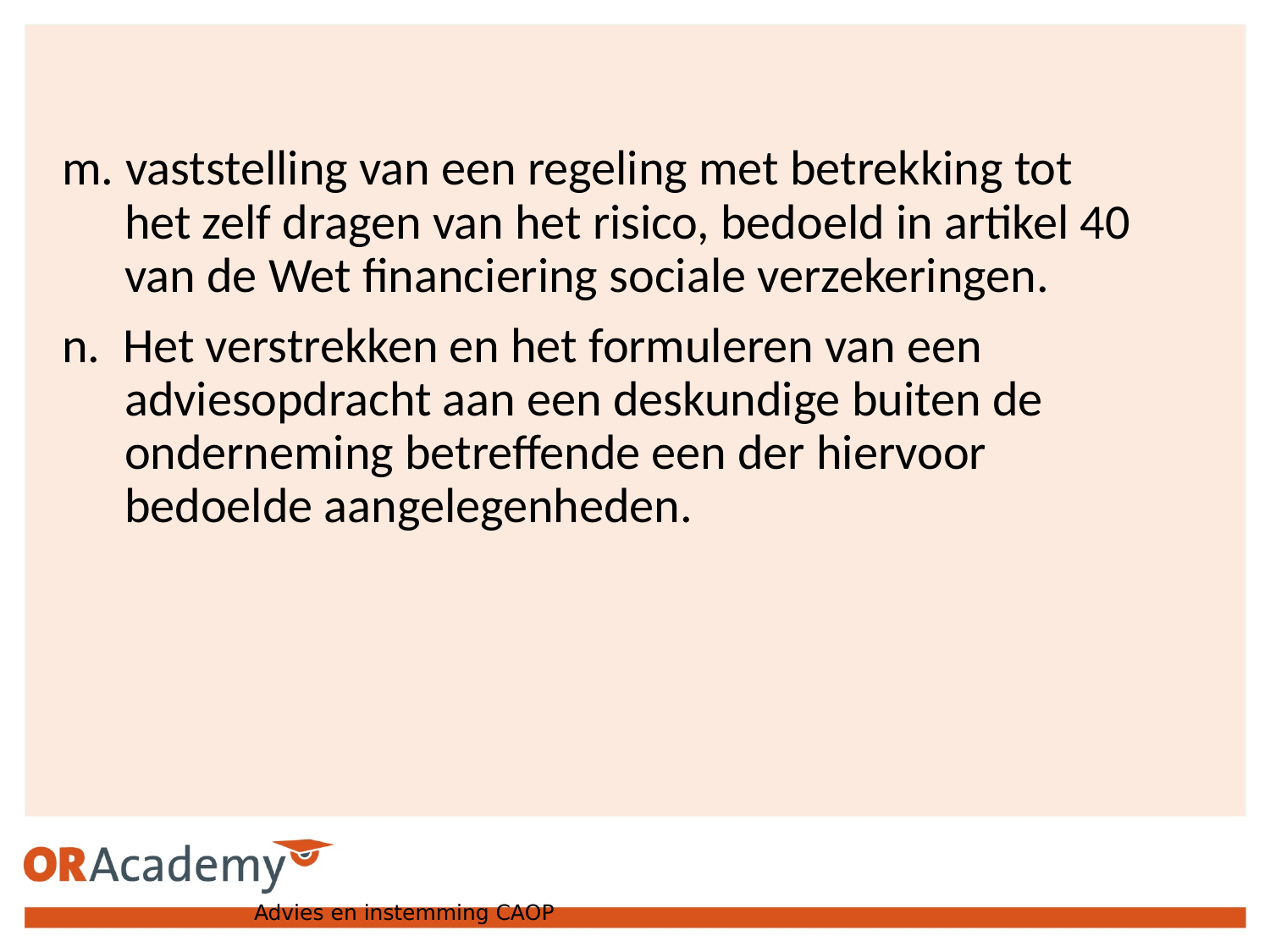

m. vaststelling van een regeling met betrekking tot het zelf dragen van het risico, bedoeld in artikel 40 van de Wet financiering sociale verzekeringen.
n.  Het verstrekken en het formuleren van een adviesopdracht aan een deskundige buiten de onderneming betreffende een der hiervoor bedoelde aangelegenheden.
Advies en instemming CAOP